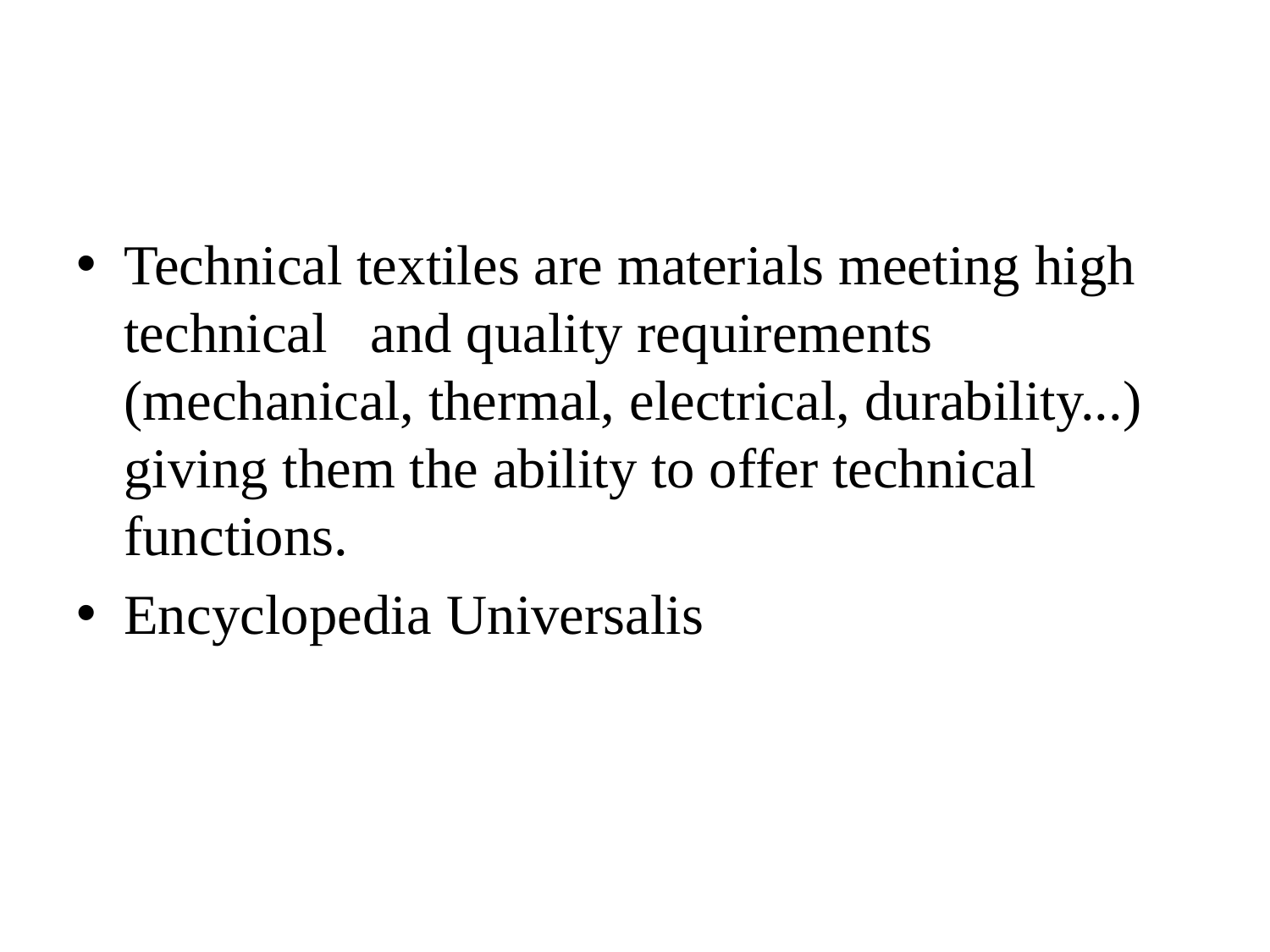

Technical textiles are materials meeting high technical   and quality requirements (mechanical, thermal, electrical, durability...) giving them the ability to offer technical   functions.
Encyclopedia Universalis